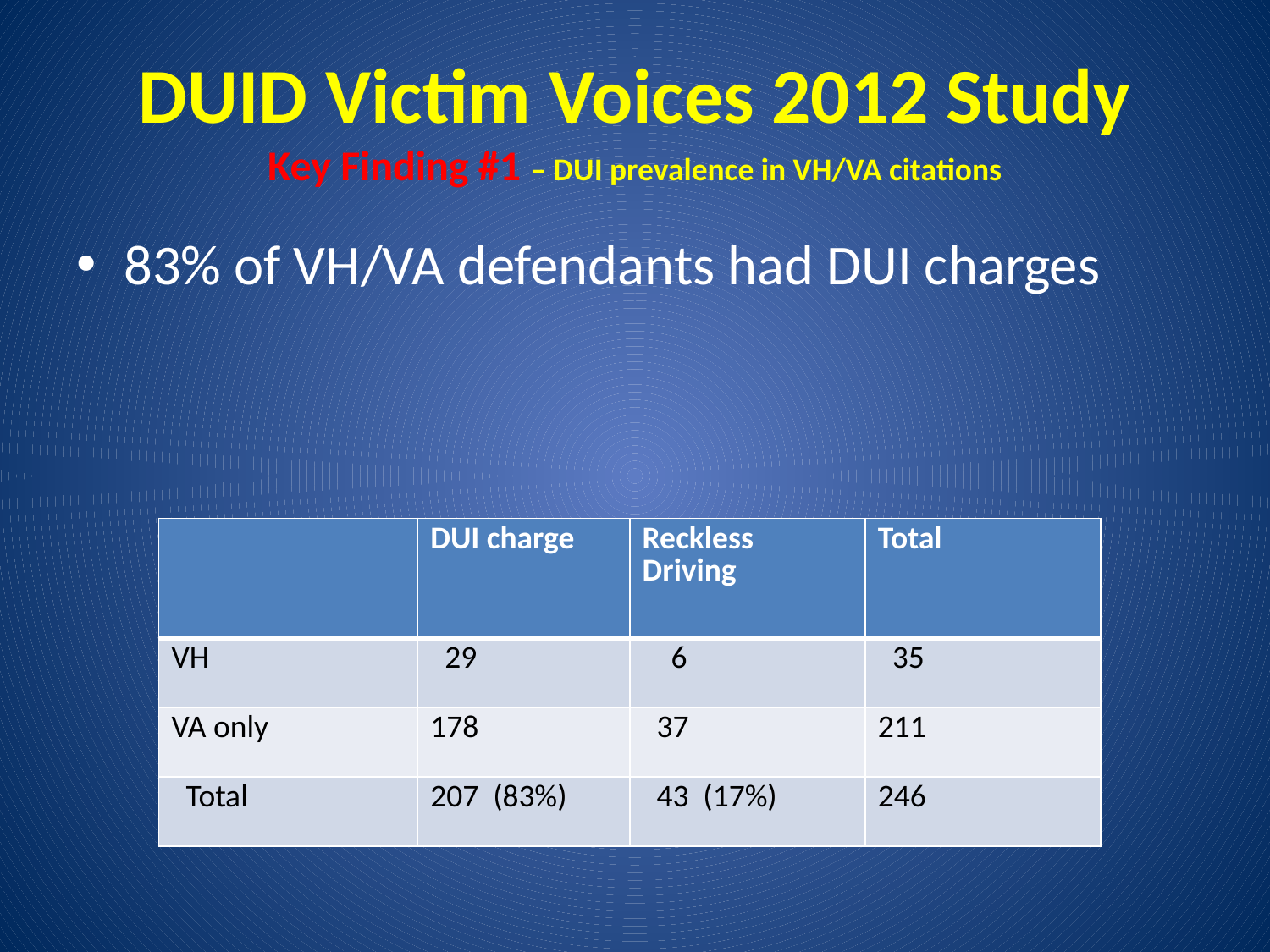

# DUID Victim Voices 2012 Study Key Finding #1 – DUI prevalence in VH/VA citations
83% of VH/VA defendants had DUI charges

|  | DUI charge | Reckless Driving | Total |
| --- | --- | --- | --- |
| VH | 29 | 6 | 35 |
| VA only | 178 | 37 | 211 |
| Total | 207 (83%) | 43 (17%) | 246 |